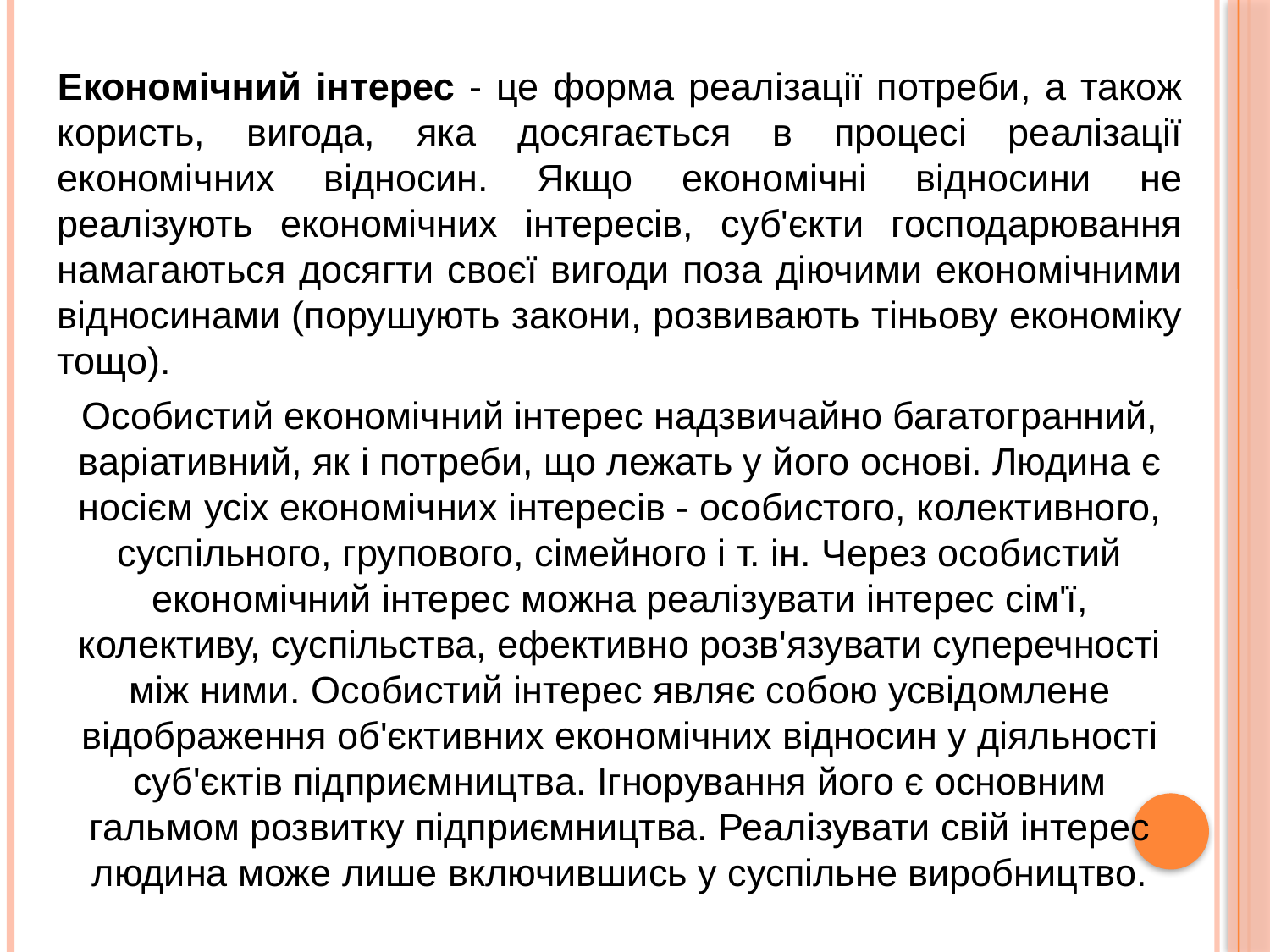

Економічний інтерес - це форма реалізації потреби, а також користь, вигода, яка досягається в процесі реалізації економічних відносин. Якщо економічні відносини не реалізують економічних інтересів, суб'єкти господарювання намагаються досягти своєї вигоди поза діючими економічними відносинами (порушують закони, розвивають тіньову економіку тощо).
Особистий економічний інтерес надзвичайно багатогранний, варіативний, як і потреби, що лежать у його основі. Людина є носієм усіх економічних інтересів - особистого, колективного, суспільного, групового, сімейного і т. ін. Через особистий економічний інтерес можна реалізувати інтерес сім'ї, колективу, суспільства, ефективно розв'язувати суперечності між ними. Особистий інтерес являє собою усвідомлене відображення об'єктивних економічних відносин у діяльності суб'єктів підприємництва. Ігнорування його є основним гальмом розвитку підприємництва. Реалізувати свій інтерес людина може лише включившись у суспільне виробництво.